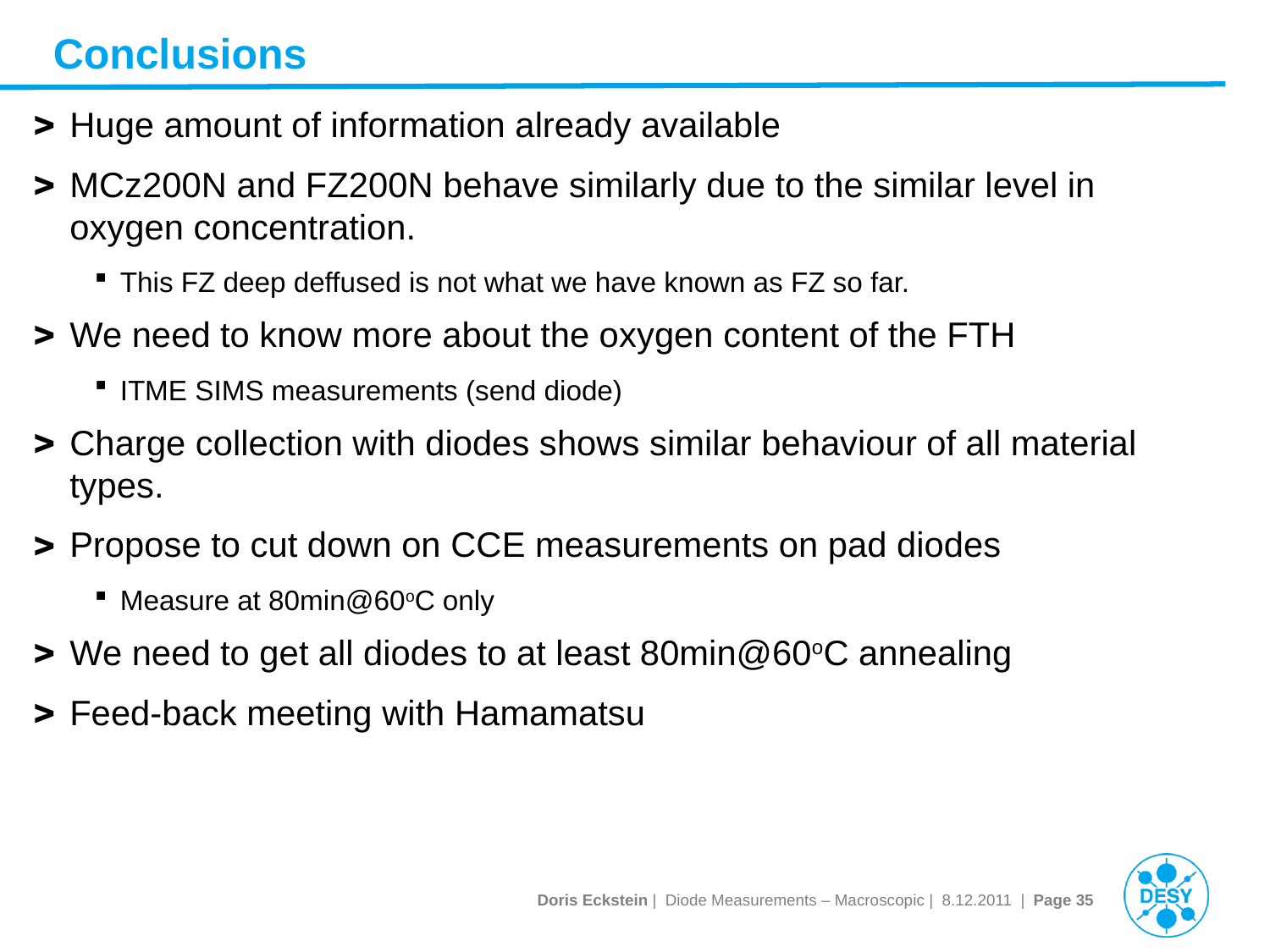

# Conclusions
Huge amount of information already available
MCz200N and FZ200N behave similarly due to the similar level in oxygen concentration.
This FZ deep deffused is not what we have known as FZ so far.
We need to know more about the oxygen content of the FTH
ITME SIMS measurements (send diode)
Charge collection with diodes shows similar behaviour of all material types.
Propose to cut down on CCE measurements on pad diodes
Measure at 80min@60oC only
We need to get all diodes to at least 80min@60oC annealing
Feed-back meeting with Hamamatsu